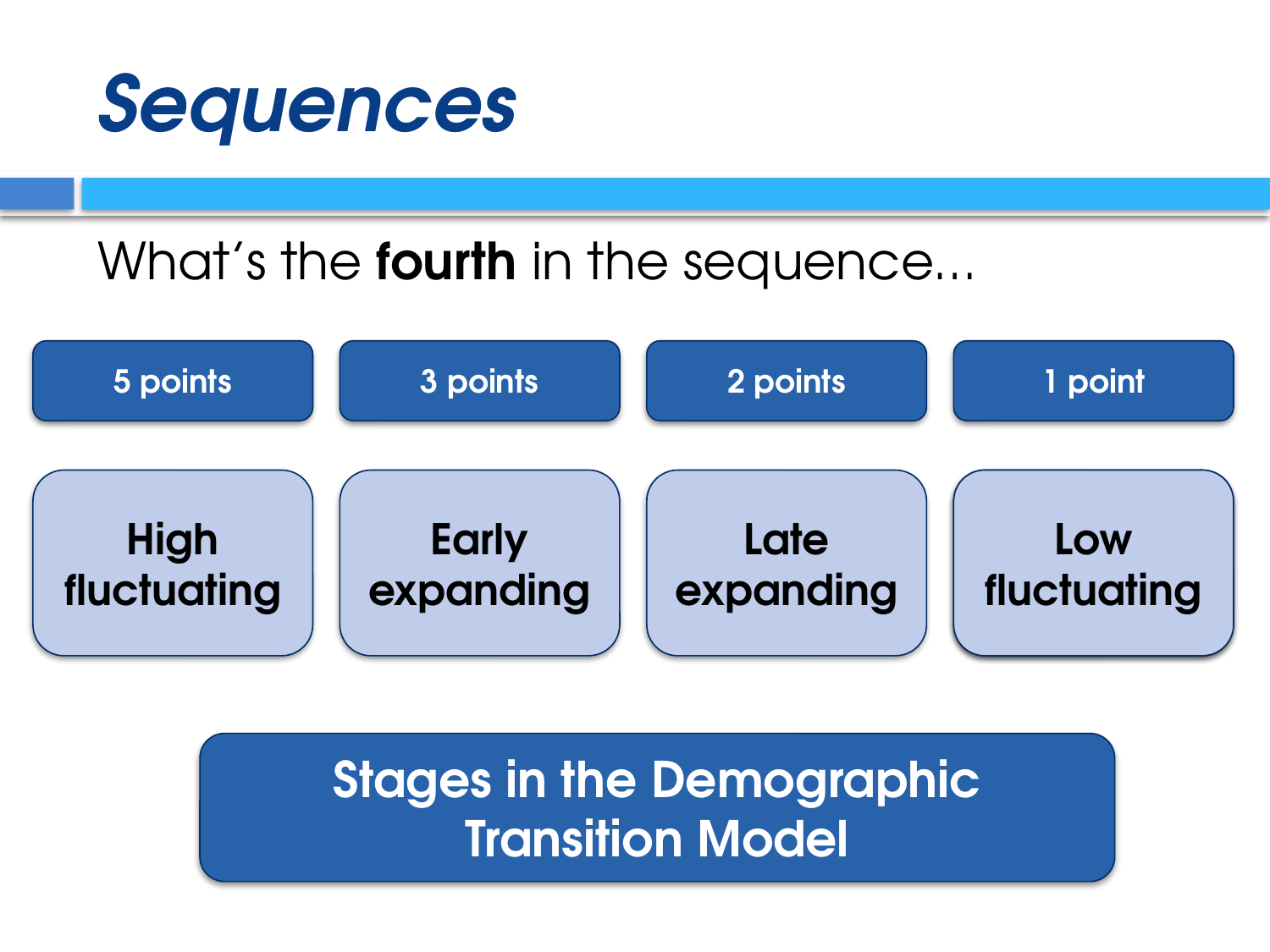

# Sequences
What’s the fourth in the sequence…
5 points
3 points
2 points
1 point
High fluctuating
Early expanding
Late expanding
?
Low fluctuating
Stages in the Demographic Transition Model